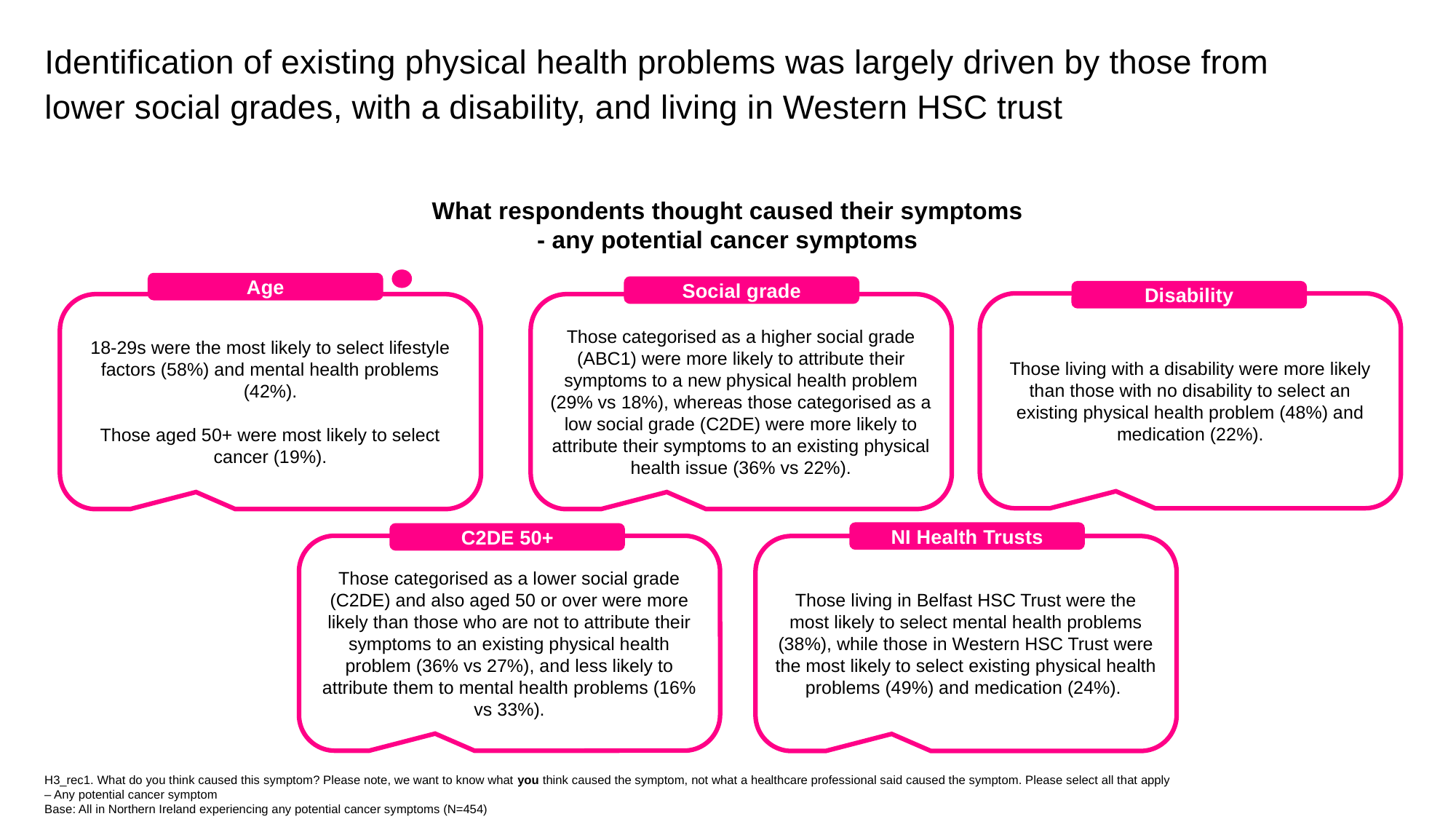

Identification of existing physical health problems was largely driven by those from lower social grades, with a disability, and living in Western HSC trust
What respondents thought caused their symptoms
- any potential cancer symptoms

Age
Social grade
Disability
Those living with a disability were more likely than those with no disability to select an existing physical health problem (48%) and medication (22%).

18-29s were the most likely to select lifestyle factors (58%) and mental health problems (42%).

Those aged 50+ were most likely to select cancer (19%).

Those categorised as a higher social grade (ABC1) were more likely to attribute their symptoms to a new physical health problem (29% vs 18%), whereas those categorised as a low social grade (C2DE) were more likely to attribute their symptoms to an existing physical health issue (36% vs 22%).
NI Health Trusts
C2DE 50+
Those categorised as a lower social grade (C2DE) and also aged 50 or over were more likely than those who are not to attribute their symptoms to an existing physical health problem (36% vs 27%), and less likely to attribute them to mental health problems (16% vs 33%).
Those living in Belfast HSC Trust were the most likely to select mental health problems (38%), while those in Western HSC Trust were the most likely to select existing physical health problems (49%) and medication (24%).
H3_rec1. What do you think caused this symptom? Please note, we want to know what you think caused the symptom, not what a healthcare professional said caused the symptom. Please select all that apply – Any potential cancer symptom
Base: All in Northern Ireland experiencing any potential cancer symptoms (N=454)